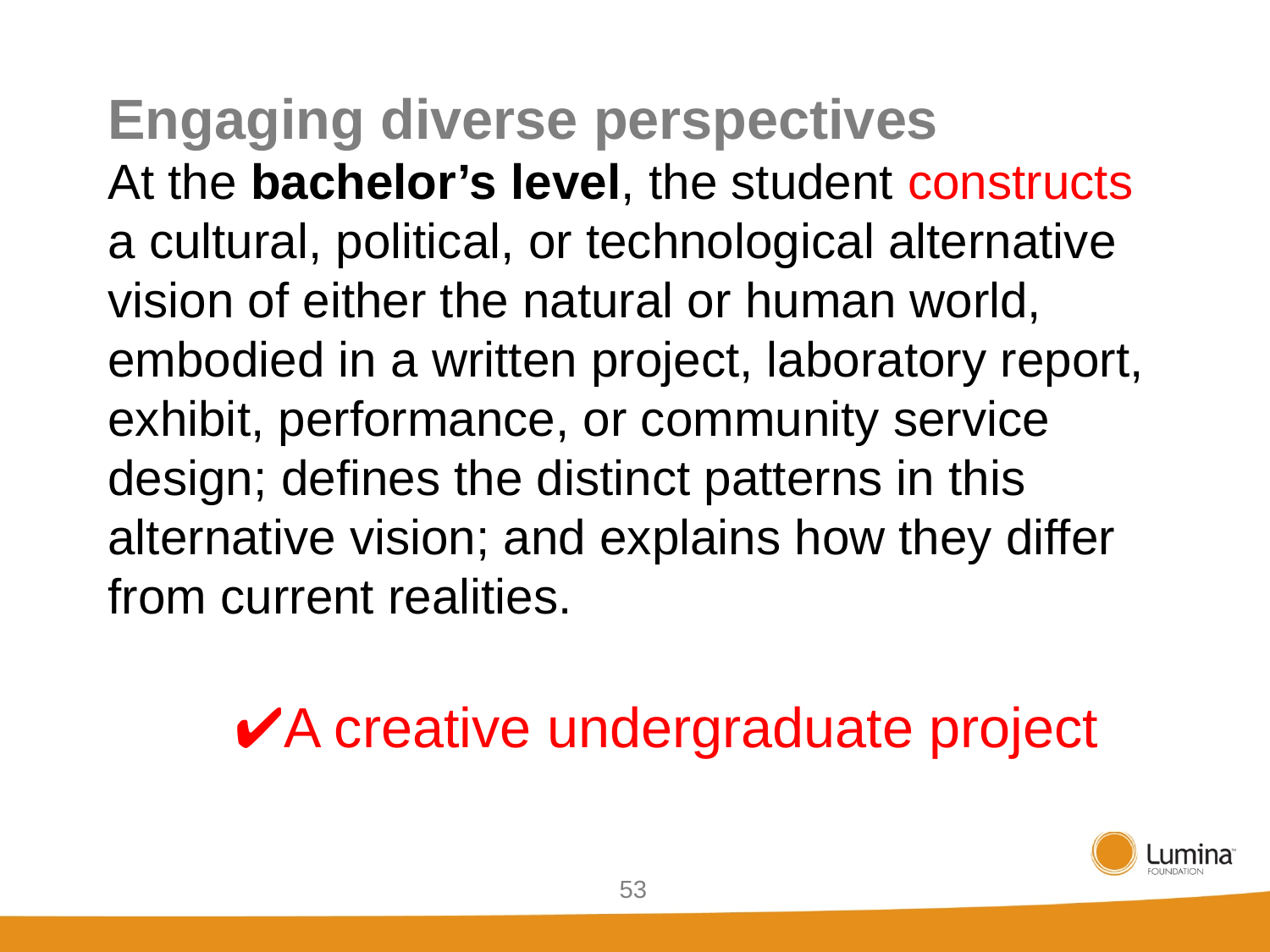

# Engaging diverse perspectives At the bachelor’s level, the student constructs a cultural, political, or technological alternative vision of either the natural or human world, embodied in a written project, laboratory report, exhibit, performance, or community service design; defines the distinct patterns in this alternative vision; and explains how they differ from current realities. ✔A creative undergraduate project
53